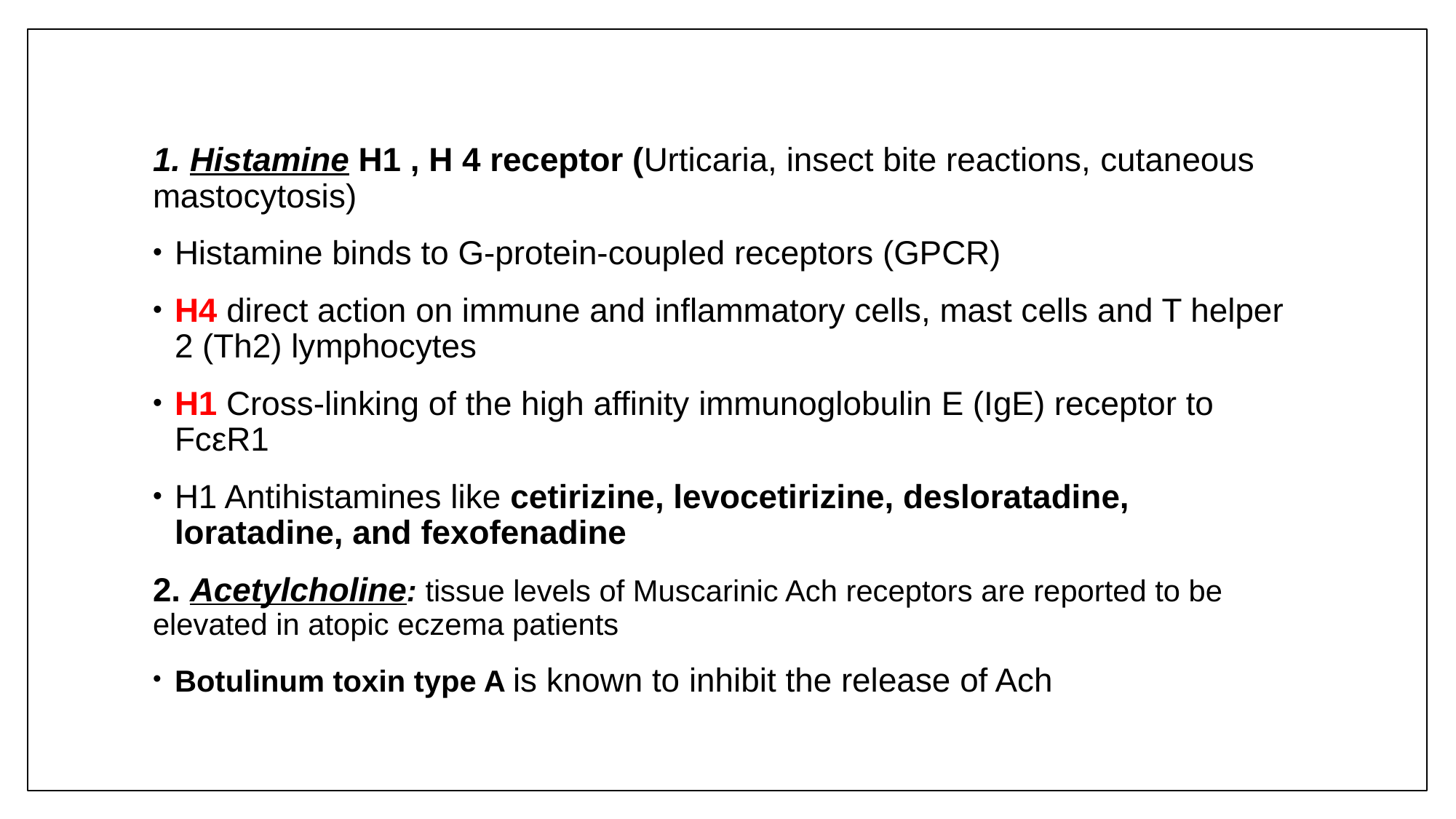

#
1. Histamine H1 , H 4 receptor (Urticaria, insect bite reactions, cutaneous mastocytosis)
Histamine binds to G‐protein‐coupled receptors (GPCR)
H4 direct action on immune and inflammatory cells, mast cells and T helper 2 (Th2) lymphocytes
H1 Cross‐linking of the high affinity immunoglobulin E (IgE) receptor to FcεR1
H1 Antihistamines like cetirizine, levocetirizine, desloratadine, loratadine, and fexofenadine
2. Acetylcholine: tissue levels of Muscarinic Ach receptors are reported to be elevated in atopic eczema patients
Botulinum toxin type A is known to inhibit the release of Ach